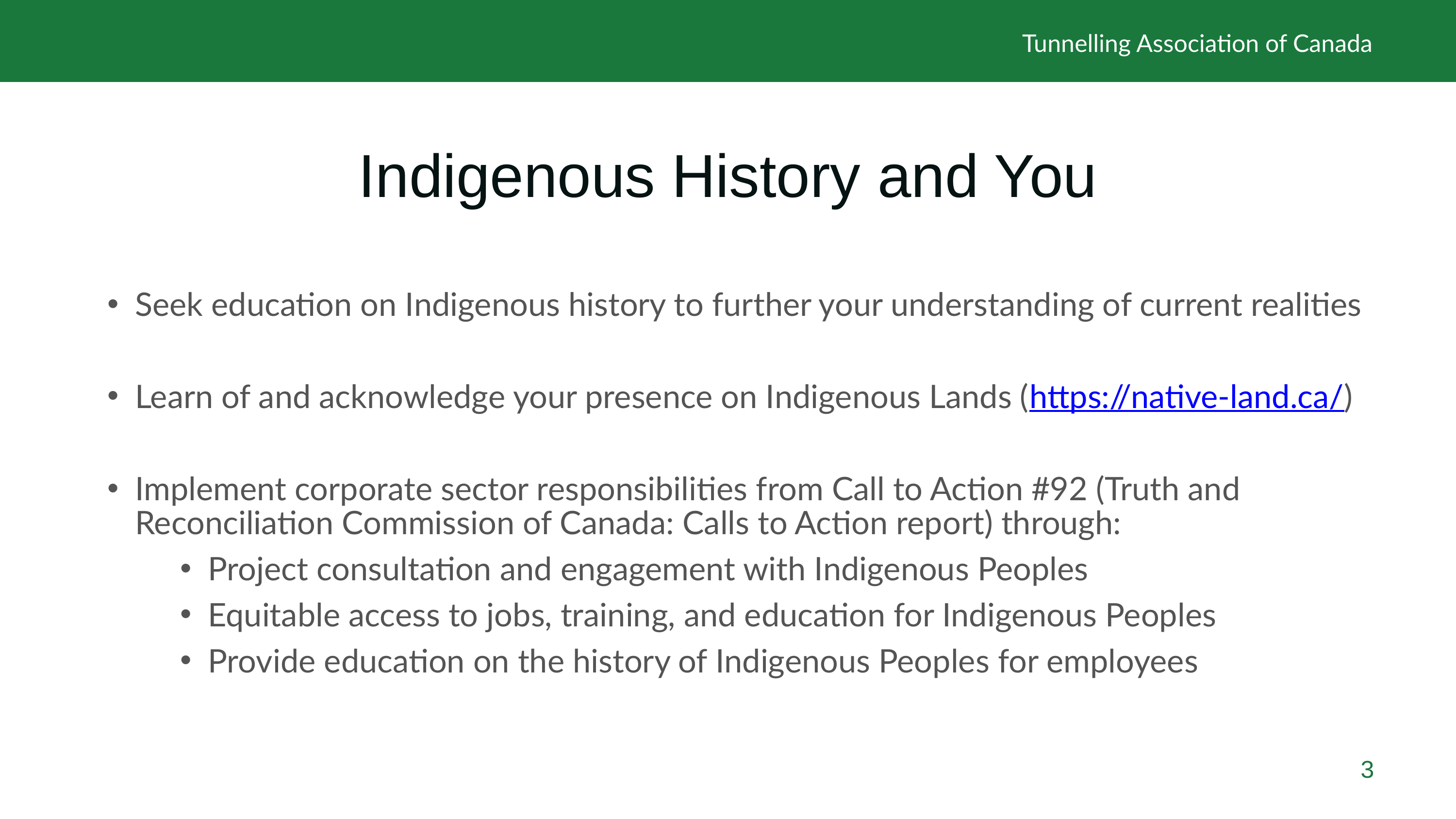

Tunnelling Association of Canada
Indigenous History and You
Seek education on Indigenous history to further your understanding of current realities

Learn of and acknowledge your presence on Indigenous Lands (https://native-land.ca/)

Implement corporate sector responsibilities from Call to Action #92 (Truth and Reconciliation Commission of Canada: Calls to Action report) through:
Project consultation and engagement with Indigenous Peoples
Equitable access to jobs, training, and education for Indigenous Peoples
Provide education on the history of Indigenous Peoples for employees

3